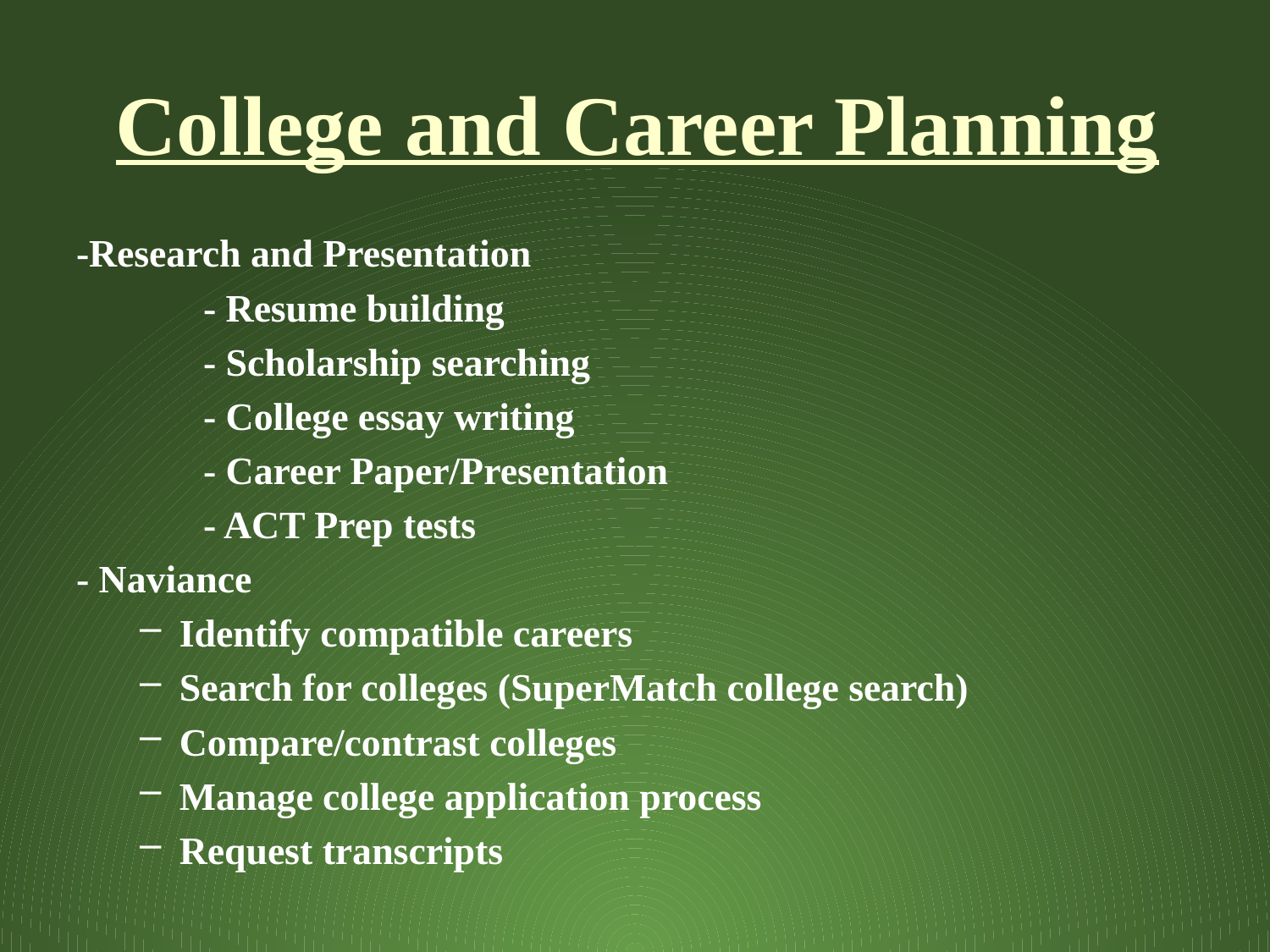

# College and Career Planning
-Research and Presentation
	- Resume building
	- Scholarship searching
	- College essay writing
	- Career Paper/Presentation
	- ACT Prep tests
- Naviance
Identify compatible careers
Search for colleges (SuperMatch college search)
Compare/contrast colleges
Manage college application process
Request transcripts